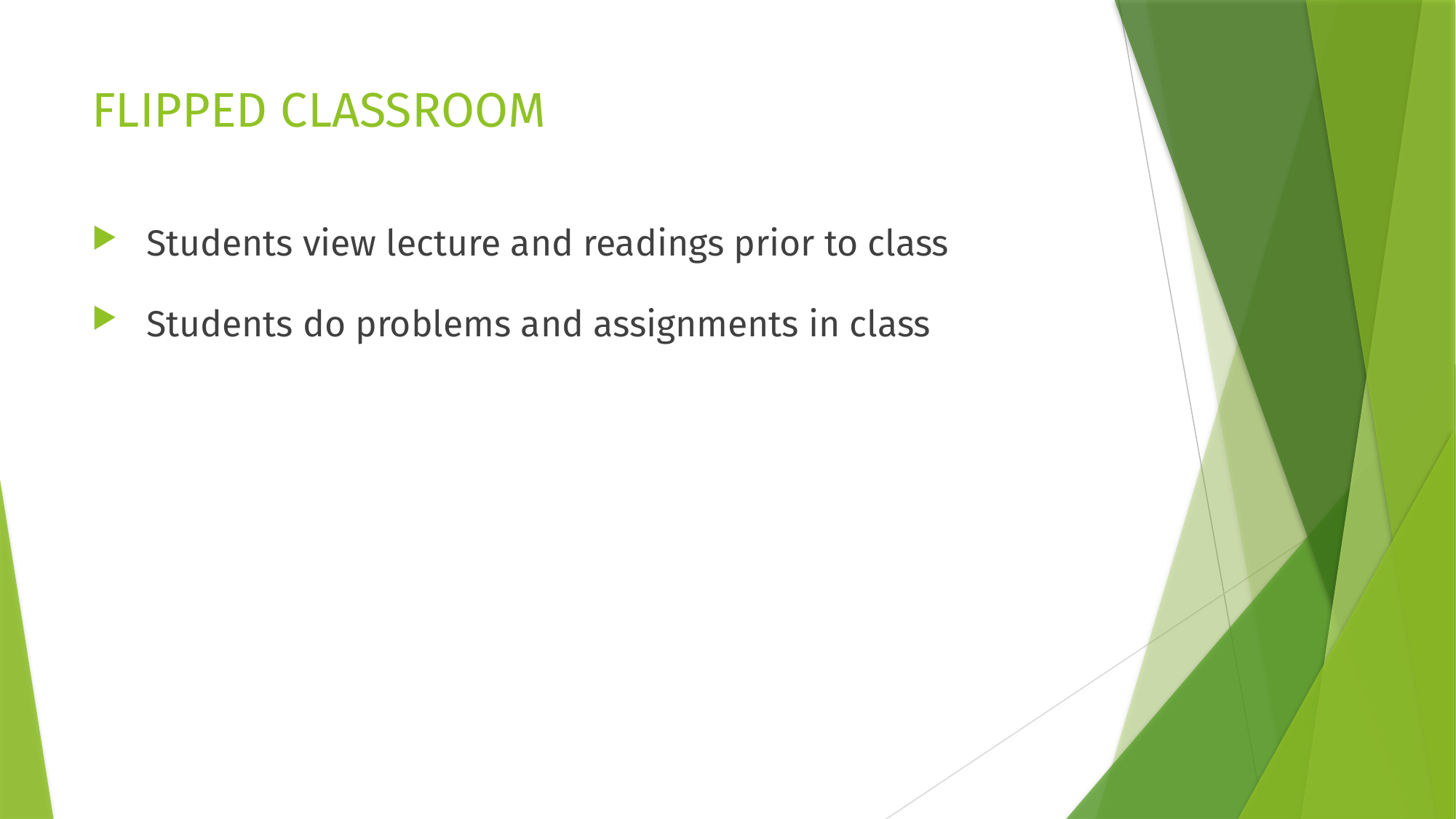

# FLIPPED CLASSROOM
Students view lecture and readings prior to class
Students do problems and assignments in class